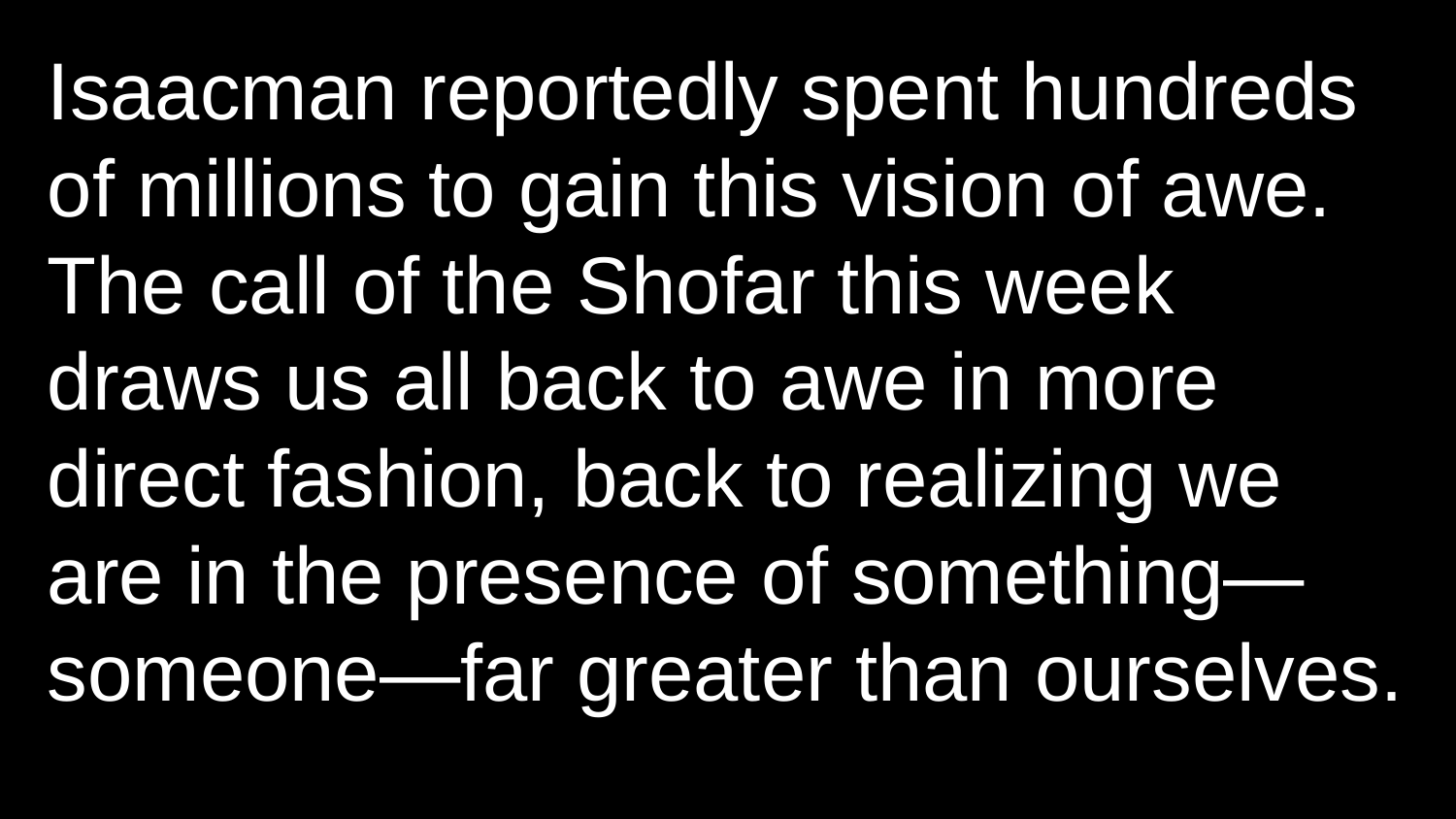

Isaacman reportedly spent hundreds of millions to gain this vision of awe. The call of the Shofar this week draws us all back to awe in more direct fashion, back to realizing we are in the presence of something—someone—far greater than ourselves.